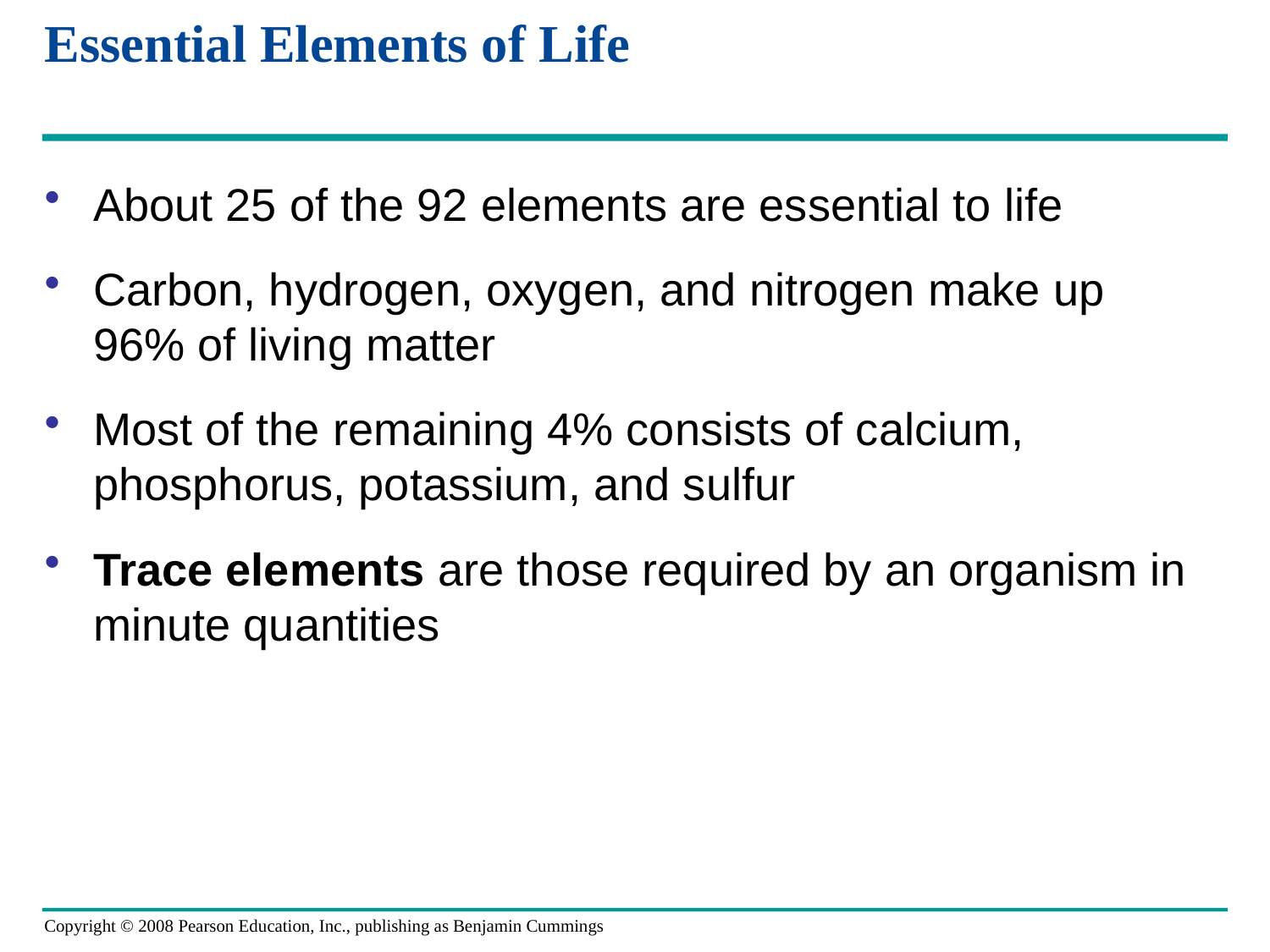

# Essential Elements of Life

About 25 of the 92 elements are essential to life
Carbon, hydrogen, oxygen, and nitrogen make up 96% of living matter
Most of the remaining 4% consists of calcium, phosphorus, potassium, and sulfur
Trace elements are those required by an organism in minute quantities
Copyright © 2008 Pearson Education, Inc., publishing as Benjamin Cummings